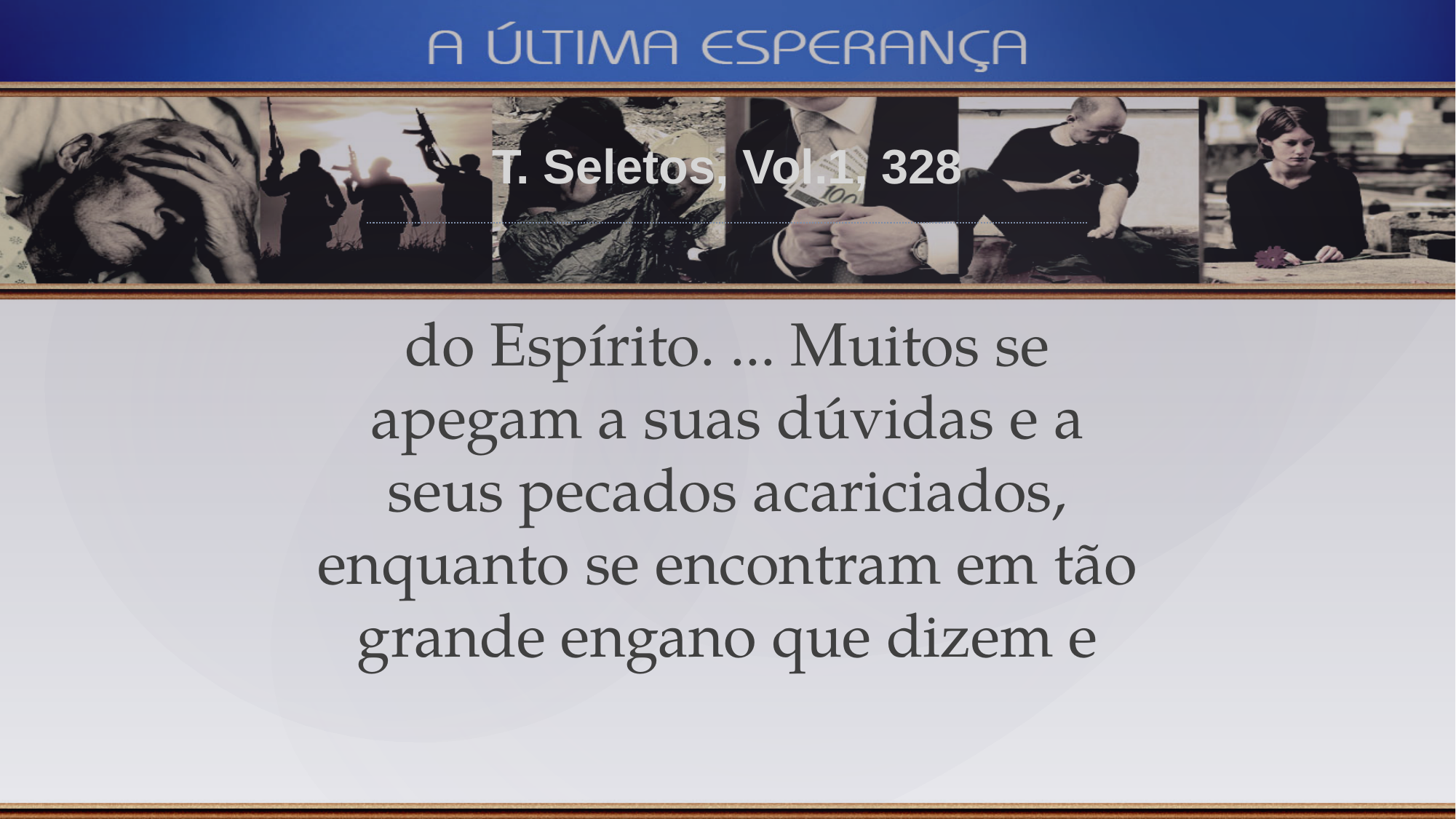

T. Seletos, Vol.1, 328
do Espírito. ... Muitos se apegam a suas dúvidas e a seus pecados acariciados, enquanto se encontram em tão grande engano que dizem e